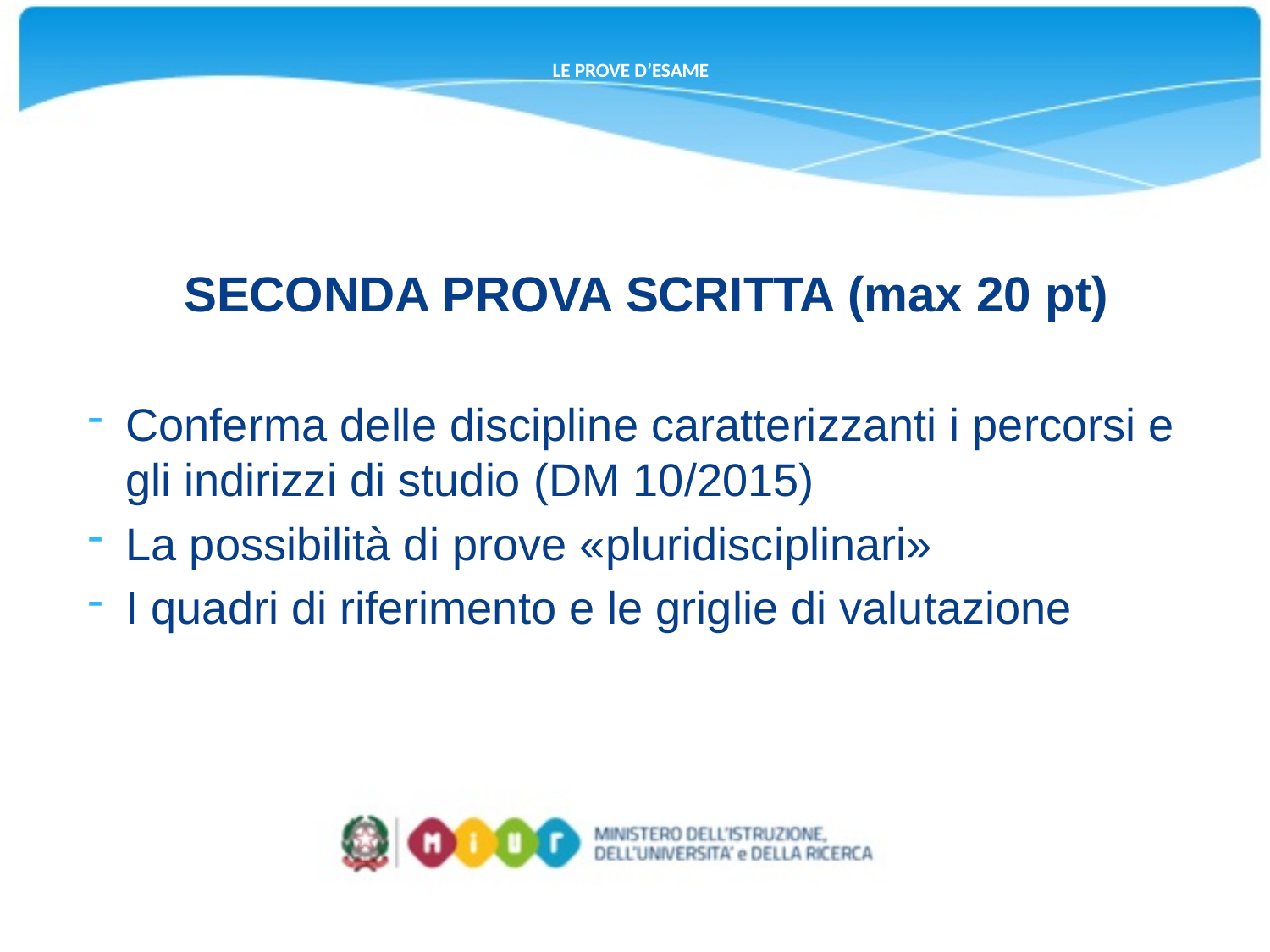

# LE PROVE D’ESAME

SECONDA PROVA SCRITTA (max 20 pt)

Conferma delle discipline caratterizzanti i percorsi e gli indirizzi di studio (DM 10/2015)
La possibilità di prove «pluridisciplinari»
I quadri di riferimento e le griglie di valutazione